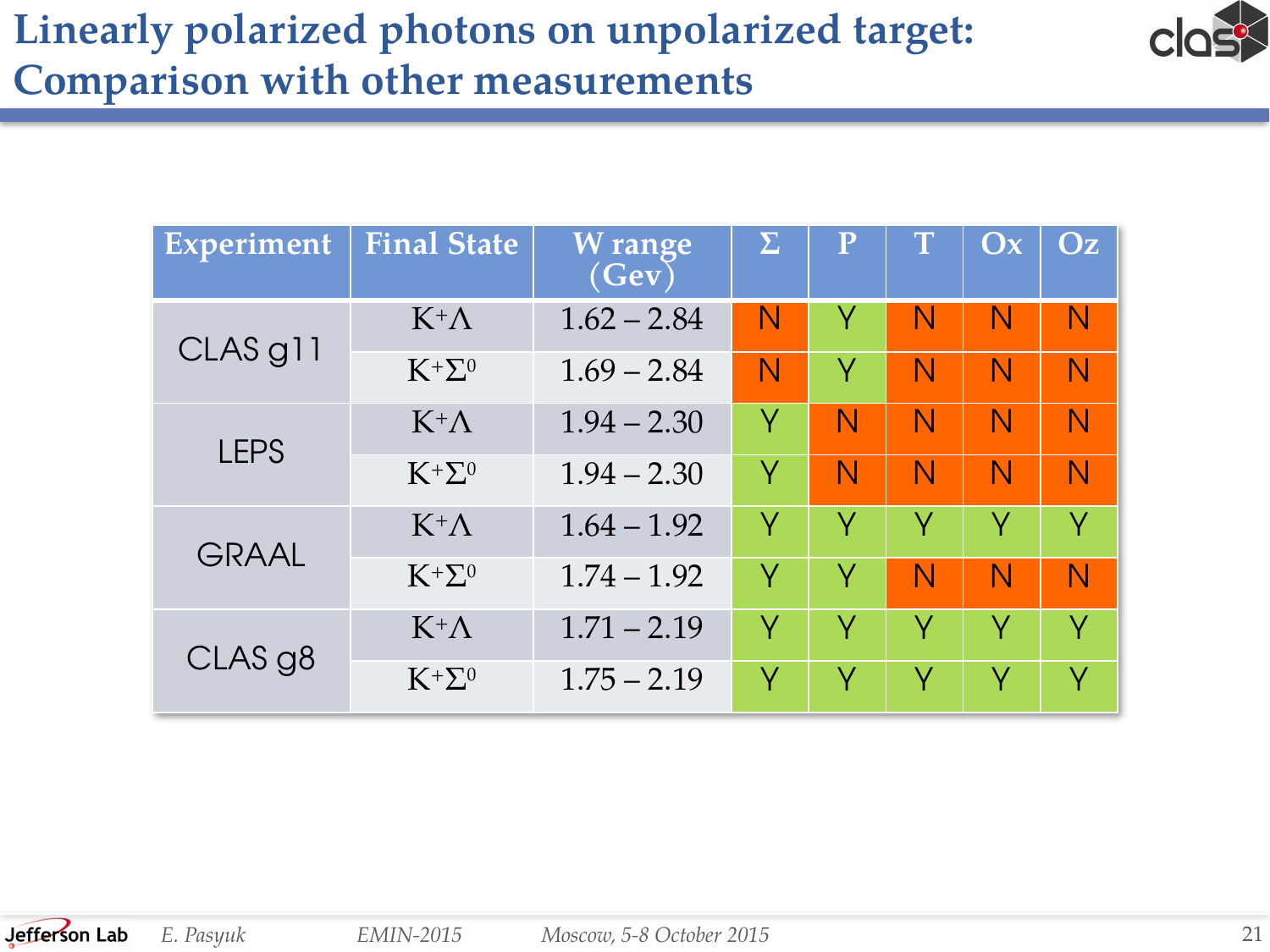

# Linearly polarized photons on unpolarized target: Comparison with other measurements
| Experiment | Final State | W range (Gev) | Σ | P | T | Ox | Oz |
| --- | --- | --- | --- | --- | --- | --- | --- |
| CLAS g11 | K+Λ | 1.62 – 2.84 | N | Y | N | N | N |
|  | K+Σ0 | 1.69 – 2.84 | N | Y | N | N | N |
| LEPS | K+Λ | 1.94 – 2.30 | Y | N | N | N | N |
|  | K+Σ0 | 1.94 – 2.30 | Y | N | N | N | N |
| GRAAL | K+Λ | 1.64 – 1.92 | Y | Y | Y | Y | Y |
|  | K+Σ0 | 1.74 – 1.92 | Y | Y | N | N | N |
| CLAS g8 | K+Λ | 1.71 – 2.19 | Y | Y | Y | Y | Y |
|  | K+Σ0 | 1.75 – 2.19 | Y | Y | Y | Y | Y |
21
E. Pasyuk                     EMIN-2015               Moscow, 5-8 October 2015